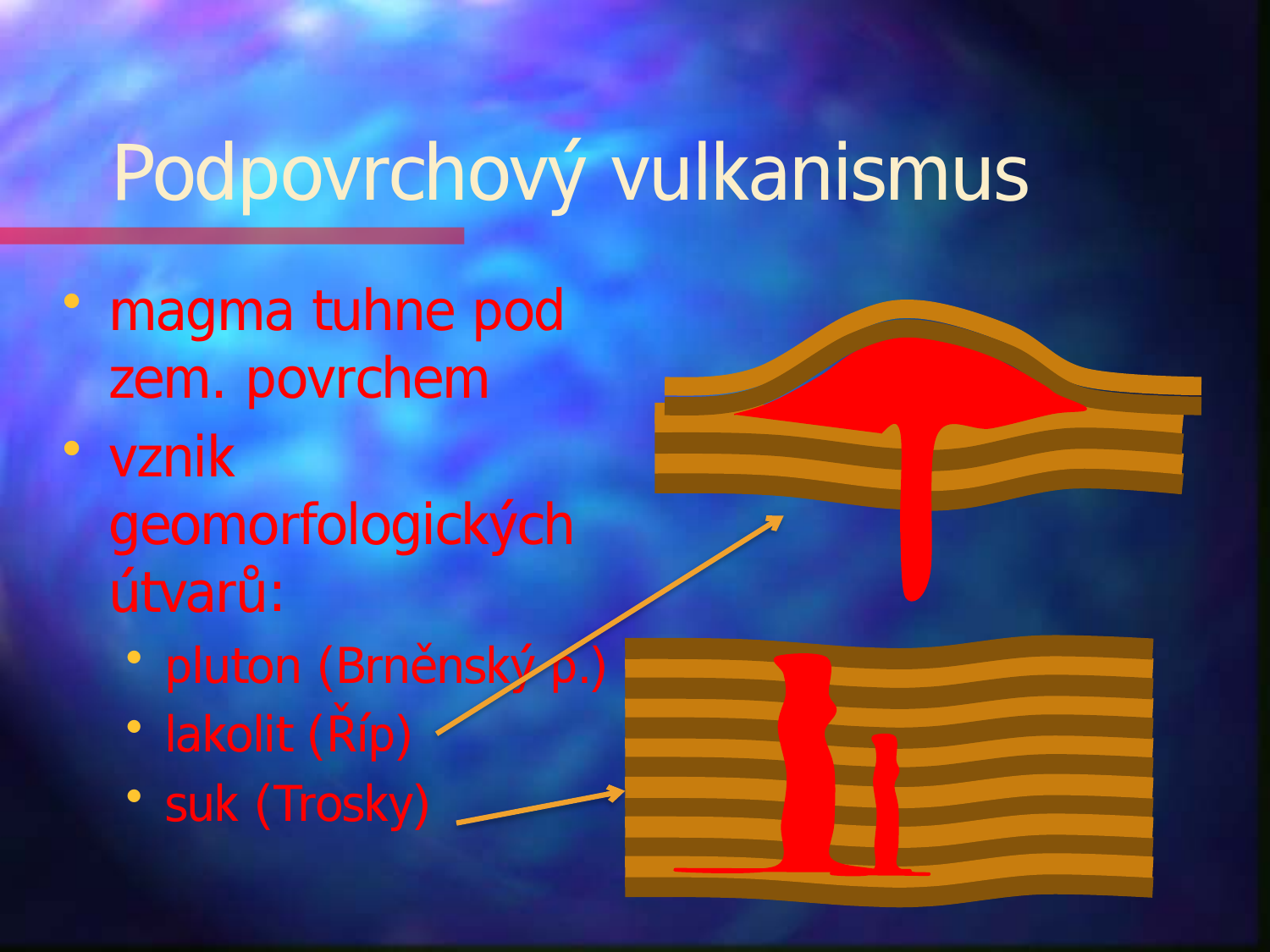

# Podpovrchový vulkanismus
magma tuhne pod zem. povrchem
vznik geomorfologických útvarů:
pluton (Brněnský p.)
lakolit (Říp)
suk (Trosky)